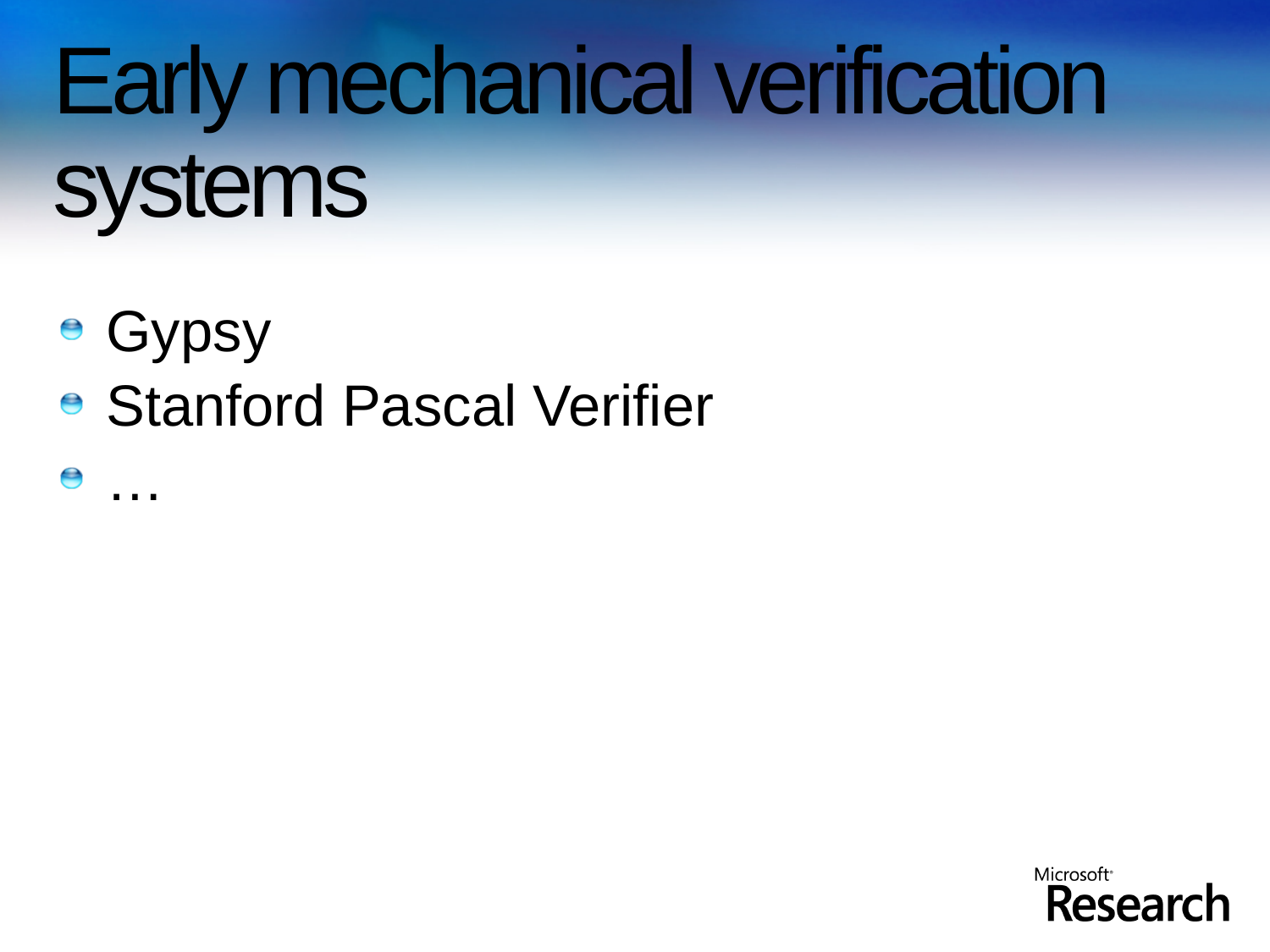

# Early mechanical verification systems
Gypsy
Stanford Pascal Verifier
…